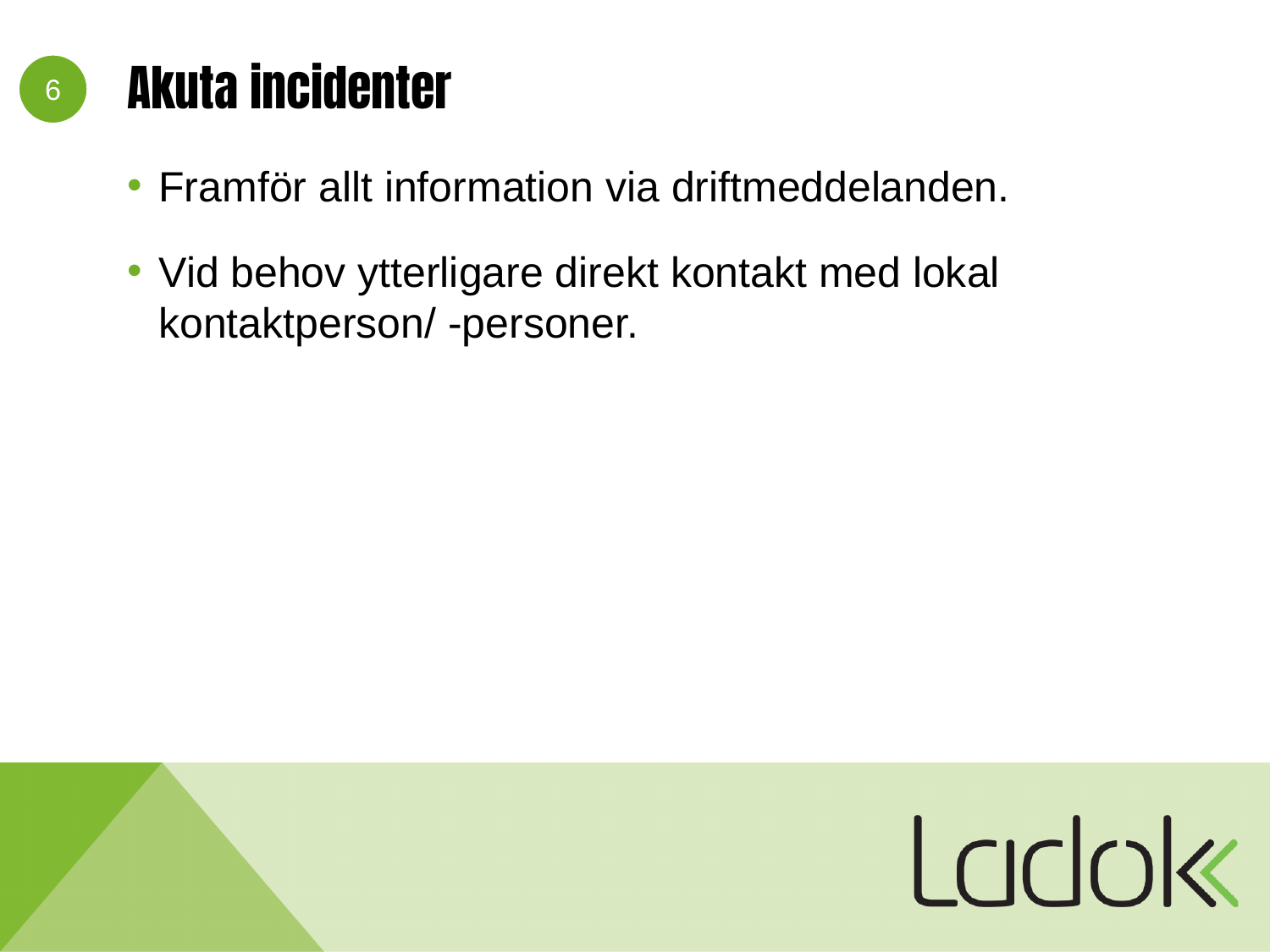

# Akuta incidenter
Framför allt information via driftmeddelanden.
Vid behov ytterligare direkt kontakt med lokal kontaktperson/ -personer.